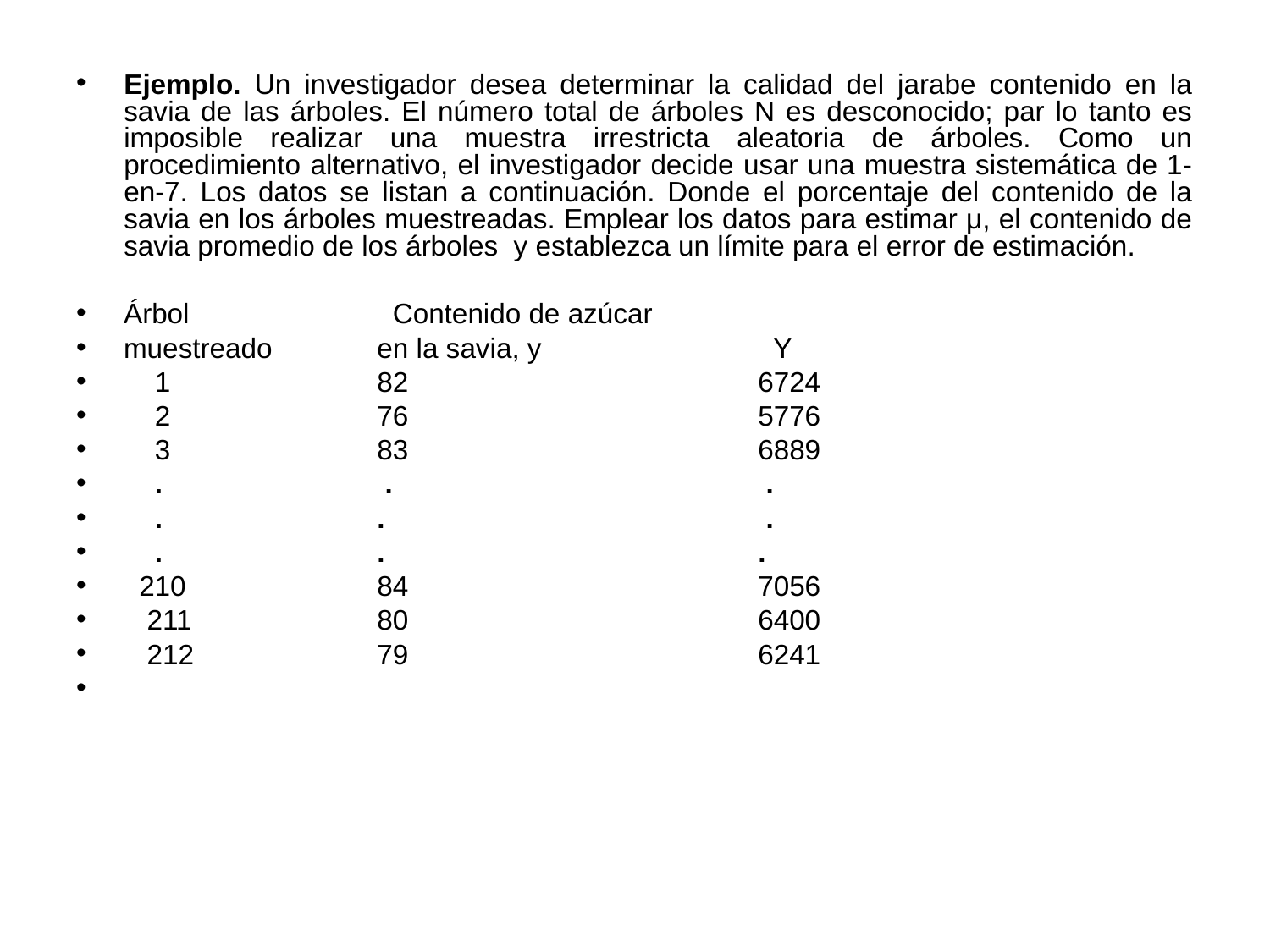

# Ejemplo. Un investigador desea determinar la calidad del jarabe contenido en la savia de las árboles. El número total de árboles N es desconocido; par lo tanto es imposible realizar una muestra irrestricta aleatoria de árboles. Como un procedimiento alternativo, el investigador decide usar una muestra sistemática de 1-en-7. Los datos se listan a continuación. Donde el porcentaje del contenido de la savia en los árboles muestreadas. Emplear los datos para estimar μ, el contenido de savia promedio de los árboles  y establezca un límite para el error de estimación.

Árbol 		  Contenido de azúcar
muestreado 	en la savia, y 		  Y
    1 		82 			6724
    2 		76 			5776
    3 		83 			6889
    .		 .			 .
    .		.			 .
    .		.			.
  210 		84 			7056
   211 		80 			6400
   212 		79 			6241